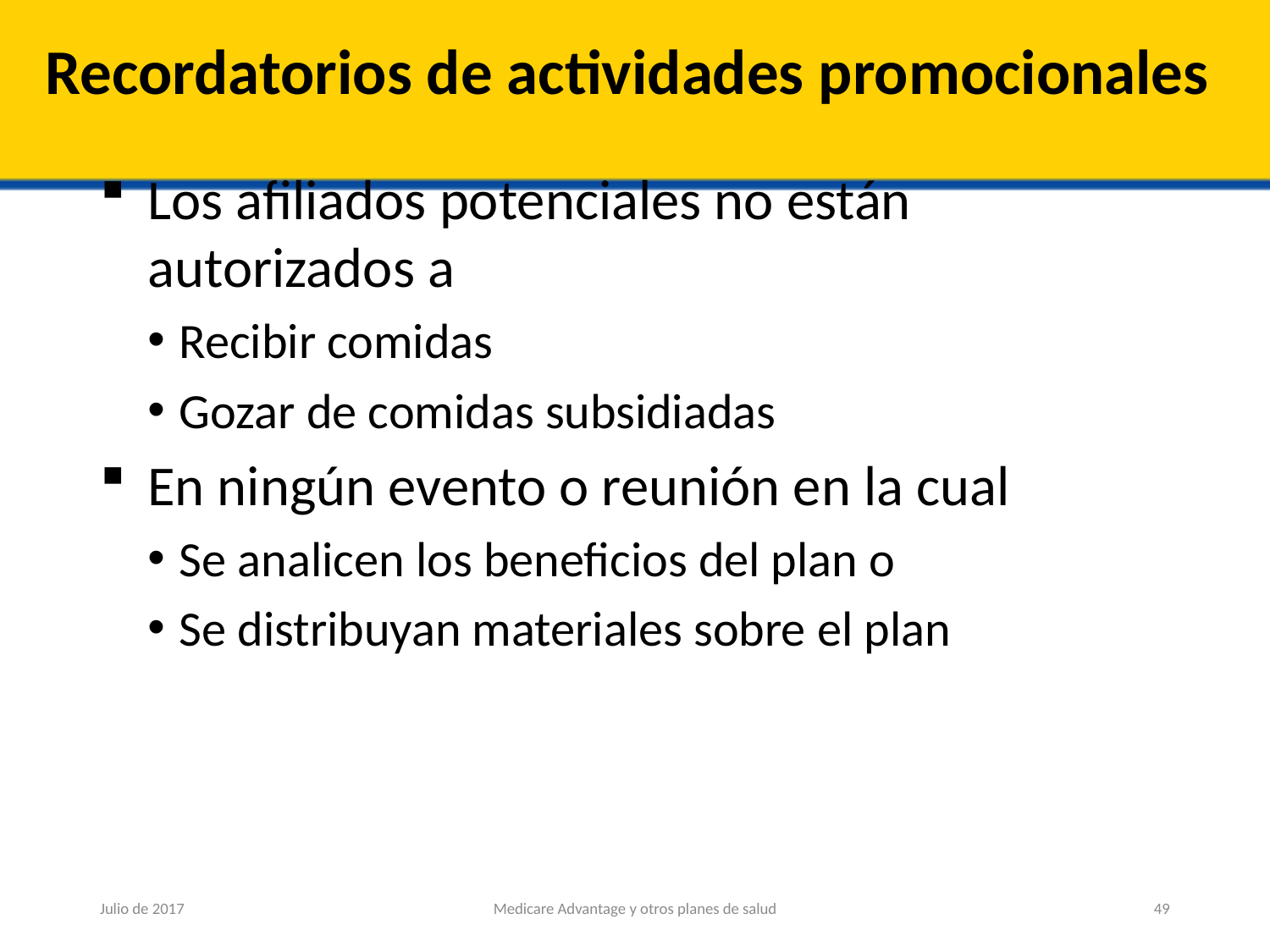

# Recordatorios de actividades promocionales
Los afiliados potenciales no están autorizados a
Recibir comidas
Gozar de comidas subsidiadas
En ningún evento o reunión en la cual
Se analicen los beneficios del plan o
Se distribuyan materiales sobre el plan
Julio de 2017
Medicare Advantage y otros planes de salud
49